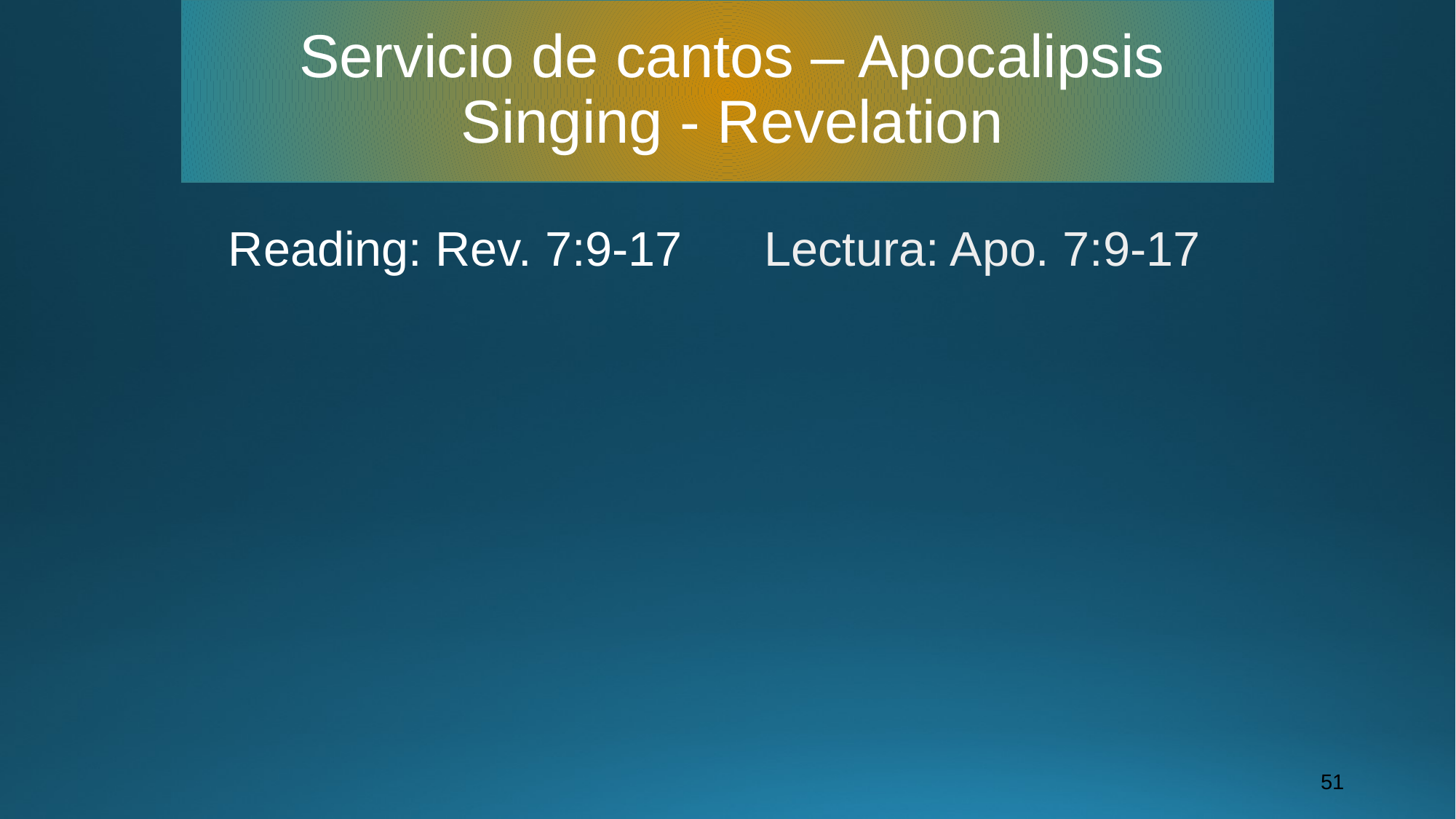

# Servicio de cantos – Apocalipsis Singing - Revelation
Reading: Rev. 7:9-17

Lectura: Apo. 7:9-17

51